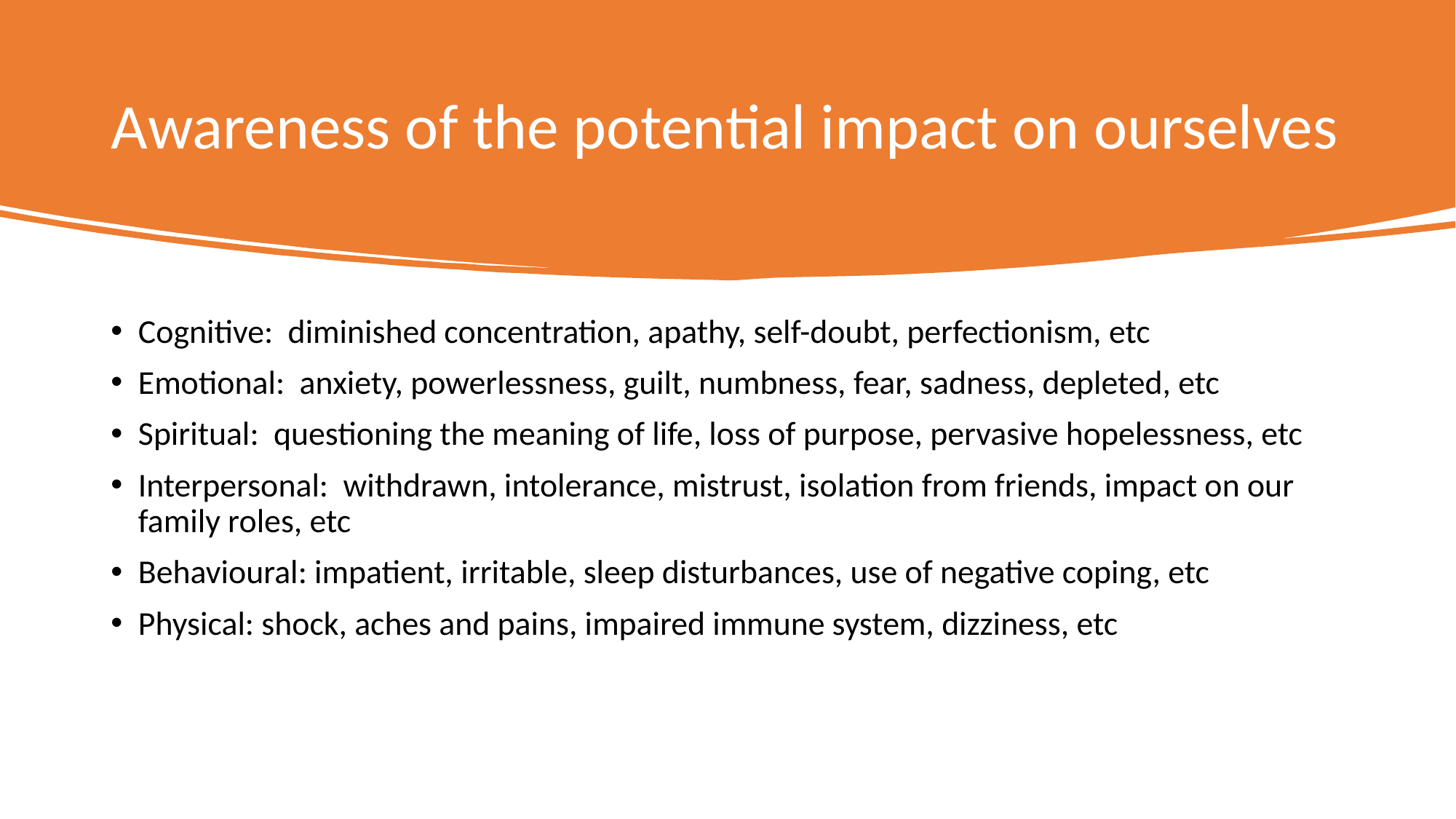

# Awareness of the potential impact on ourselves
Cognitive:  diminished concentration, apathy, self-doubt, perfectionism, etc
Emotional:  anxiety, powerlessness, guilt, numbness, fear, sadness, depleted, etc
Spiritual:  questioning the meaning of life, loss of purpose, pervasive hopelessness, etc
Interpersonal:  withdrawn, intolerance, mistrust, isolation from friends, impact on our family roles, etc
Behavioural: impatient, irritable, sleep disturbances, use of negative coping, etc
Physical: shock, aches and pains, impaired immune system, dizziness, etc